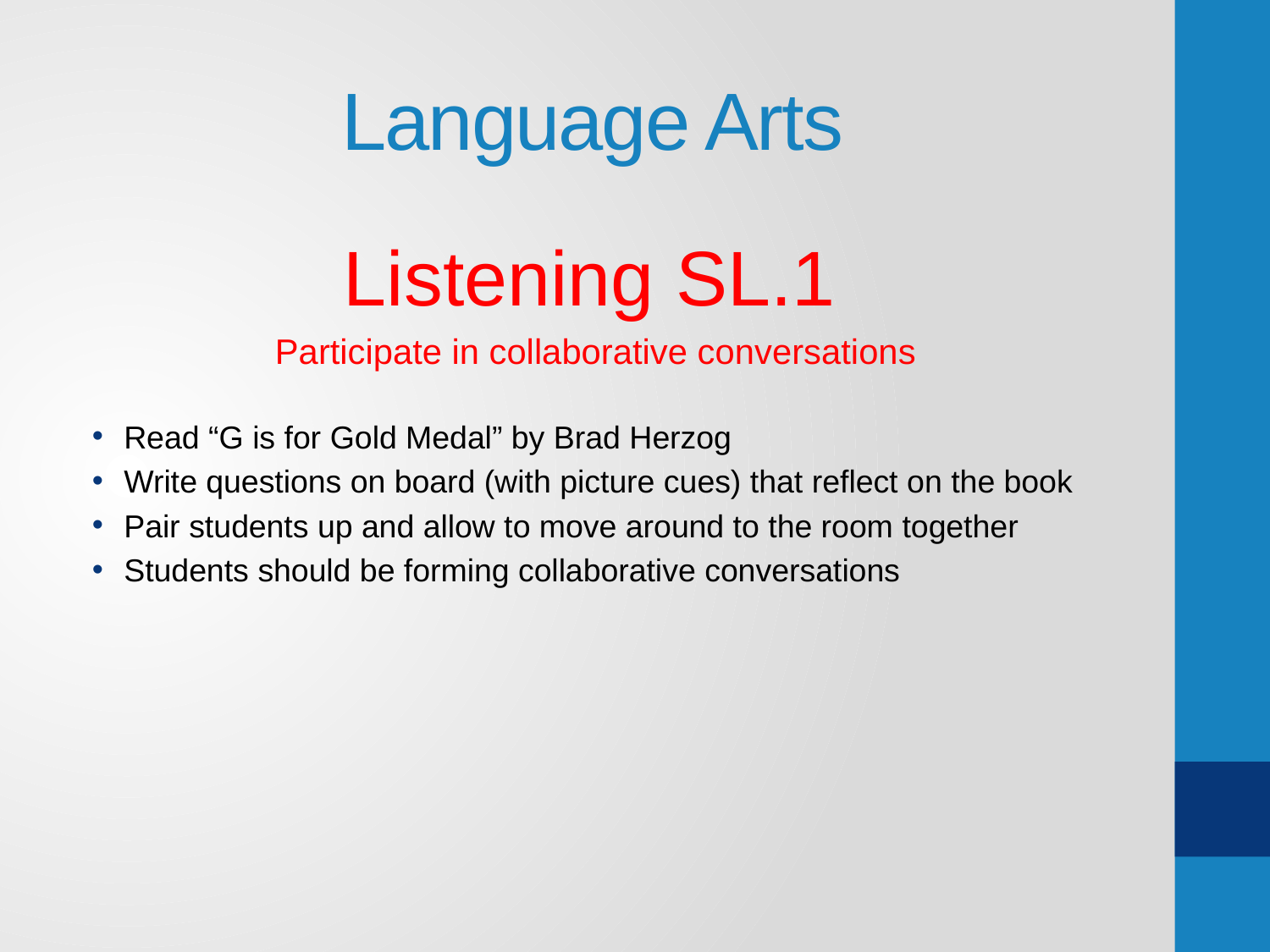

# Language Arts
Listening SL.1
Participate in collaborative conversations

Read “G is for Gold Medal” by Brad Herzog
Write questions on board (with picture cues) that reflect on the book
Pair students up and allow to move around to the room together
Students should be forming collaborative conversations